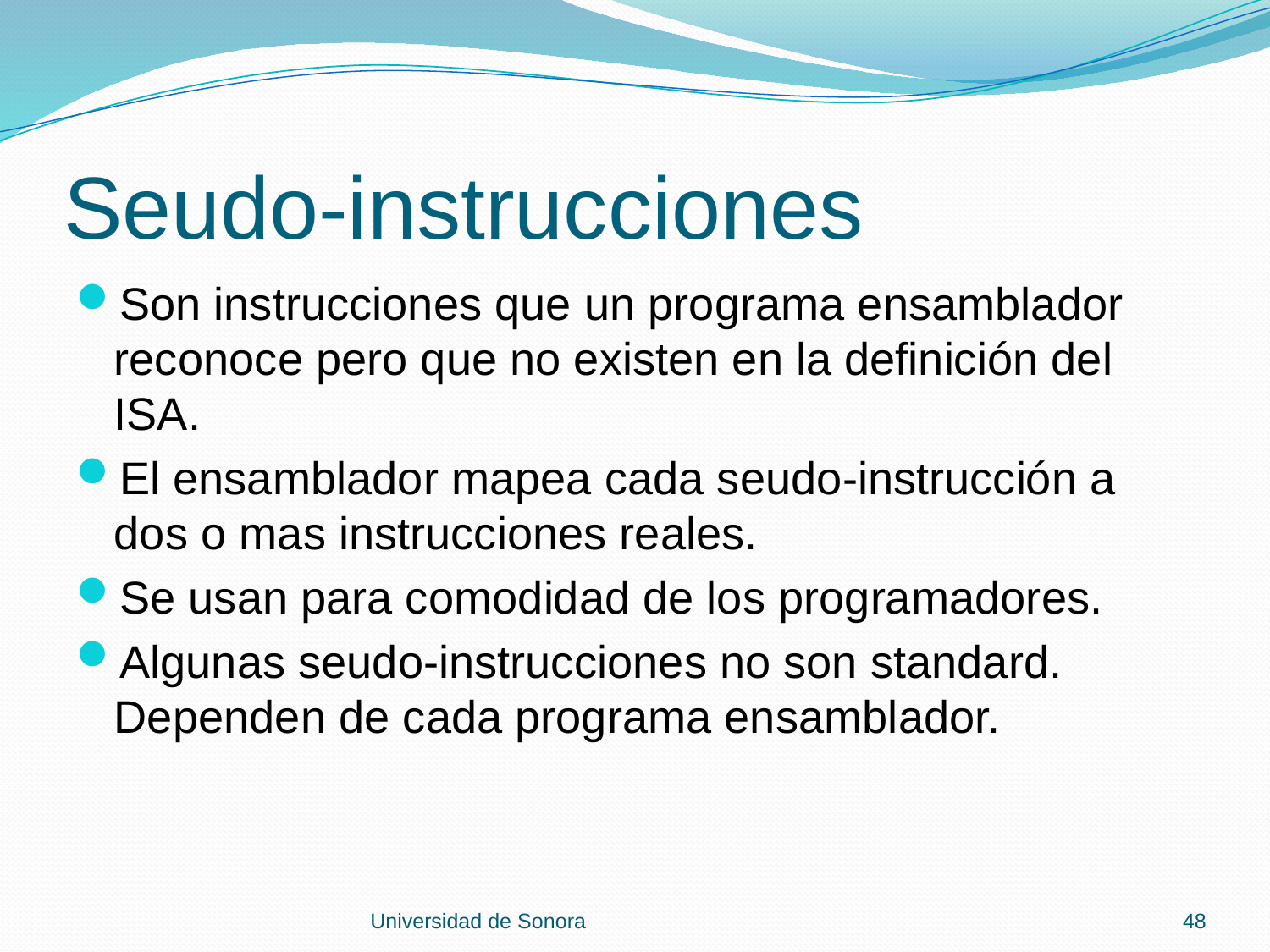

# Seudo-instrucciones
Son instrucciones que un programa ensamblador reconoce pero que no existen en la definición del ISA.
El ensamblador mapea cada seudo-instrucción a dos o mas instrucciones reales.
Se usan para comodidad de los programadores.
Algunas seudo-instrucciones no son standard. Dependen de cada programa ensamblador.

Universidad de Sonora
48